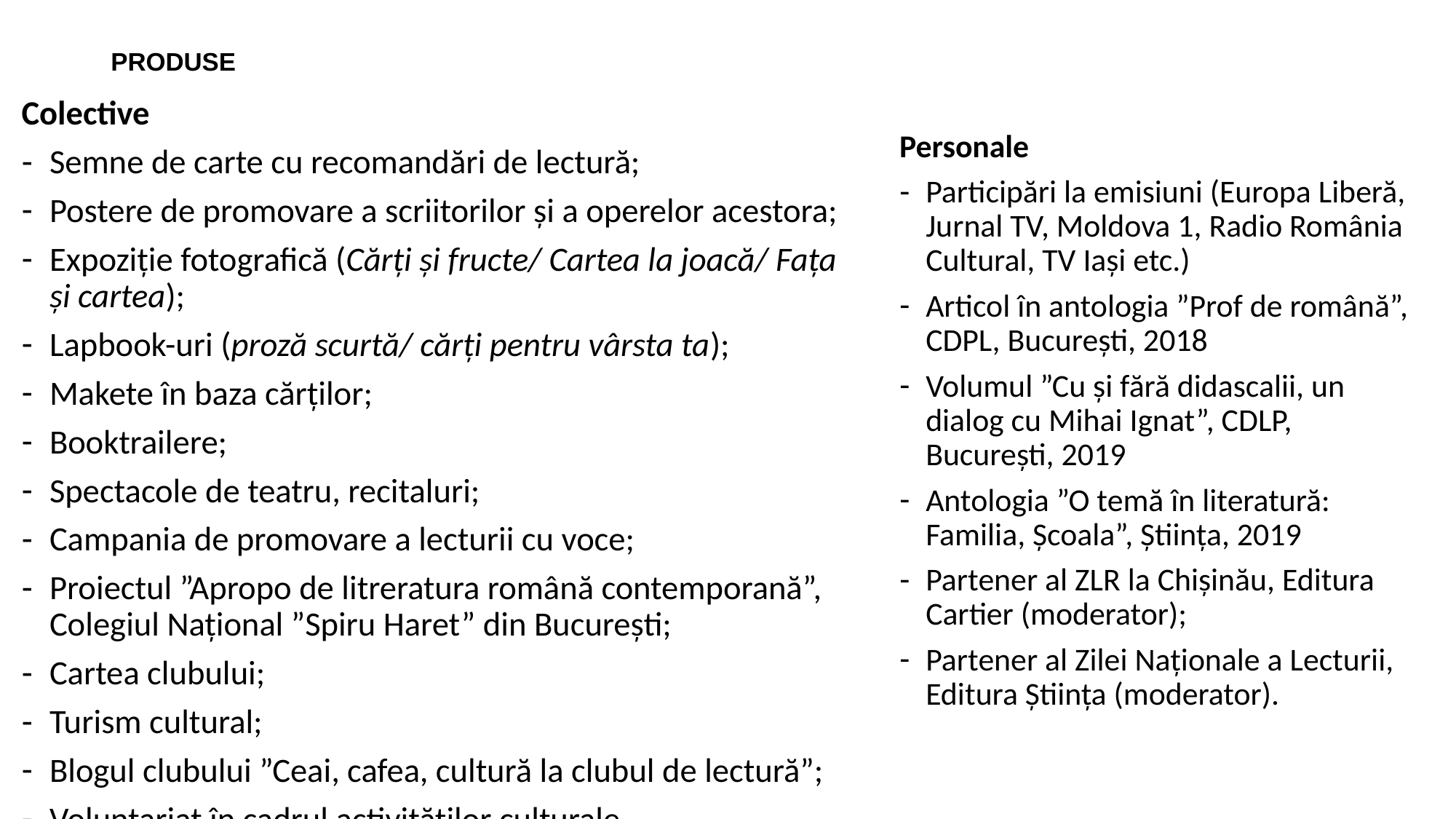

# PRODUSE

Colective
Semne de carte cu recomandări de lectură;
Postere de promovare a scriitorilor și a operelor acestora;
Expoziție fotografică (Cărți și fructe/ Cartea la joacă/ Fața și cartea);
Lapbook-uri (proză scurtă/ cărți pentru vârsta ta);
Makete în baza cărților;
Booktrailere;
Spectacole de teatru, recitaluri;
Campania de promovare a lecturii cu voce;
Proiectul ”Apropo de litreratura română contemporană”, Colegiul Național ”Spiru Haret” din București;
Cartea clubului;
Turism cultural;
Blogul clubului ”Ceai, cafea, cultură la clubul de lectură”;
Voluntariat în cadrul activităților culturale.

Personale
Participări la emisiuni (Europa Liberă, Jurnal TV, Moldova 1, Radio România Cultural, TV Iași etc.)
Articol în antologia ”Prof de română”, CDPL, București, 2018
Volumul ”Cu și fără didascalii, un dialog cu Mihai Ignat”, CDLP, București, 2019
Antologia ”O temă în literatură: Familia, Școala”, Știința, 2019
Partener al ZLR la Chișinău, Editura Cartier (moderator);
Partener al Zilei Naționale a Lecturii, Editura Știința (moderator).